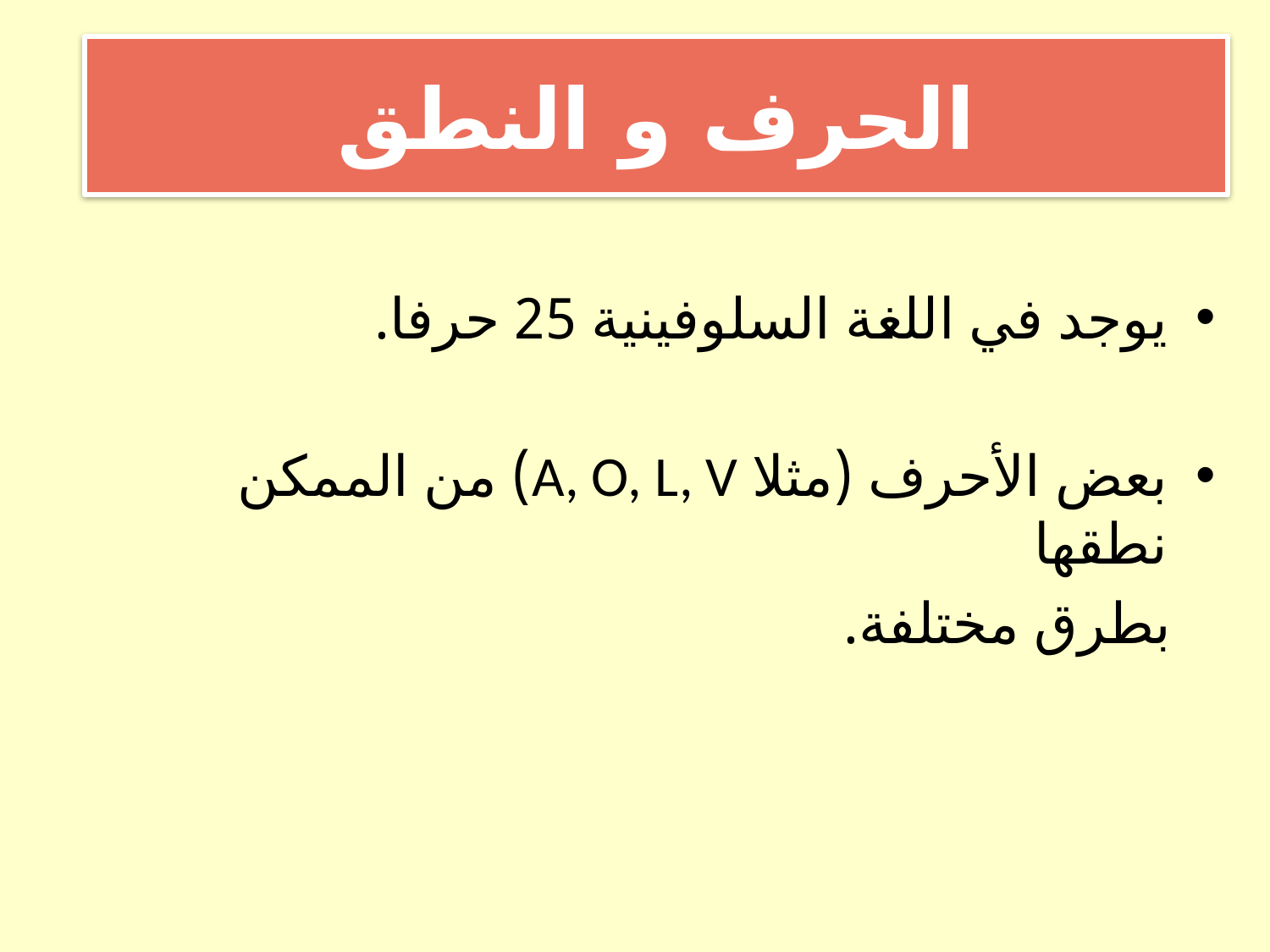

الحرف و النطق
يوجد في اللغة السلوفينية 25 حرفا.

بعض الأحرف (مثلا A, O, L, V) من الممكن نطقها
   بطرق مختلفة.